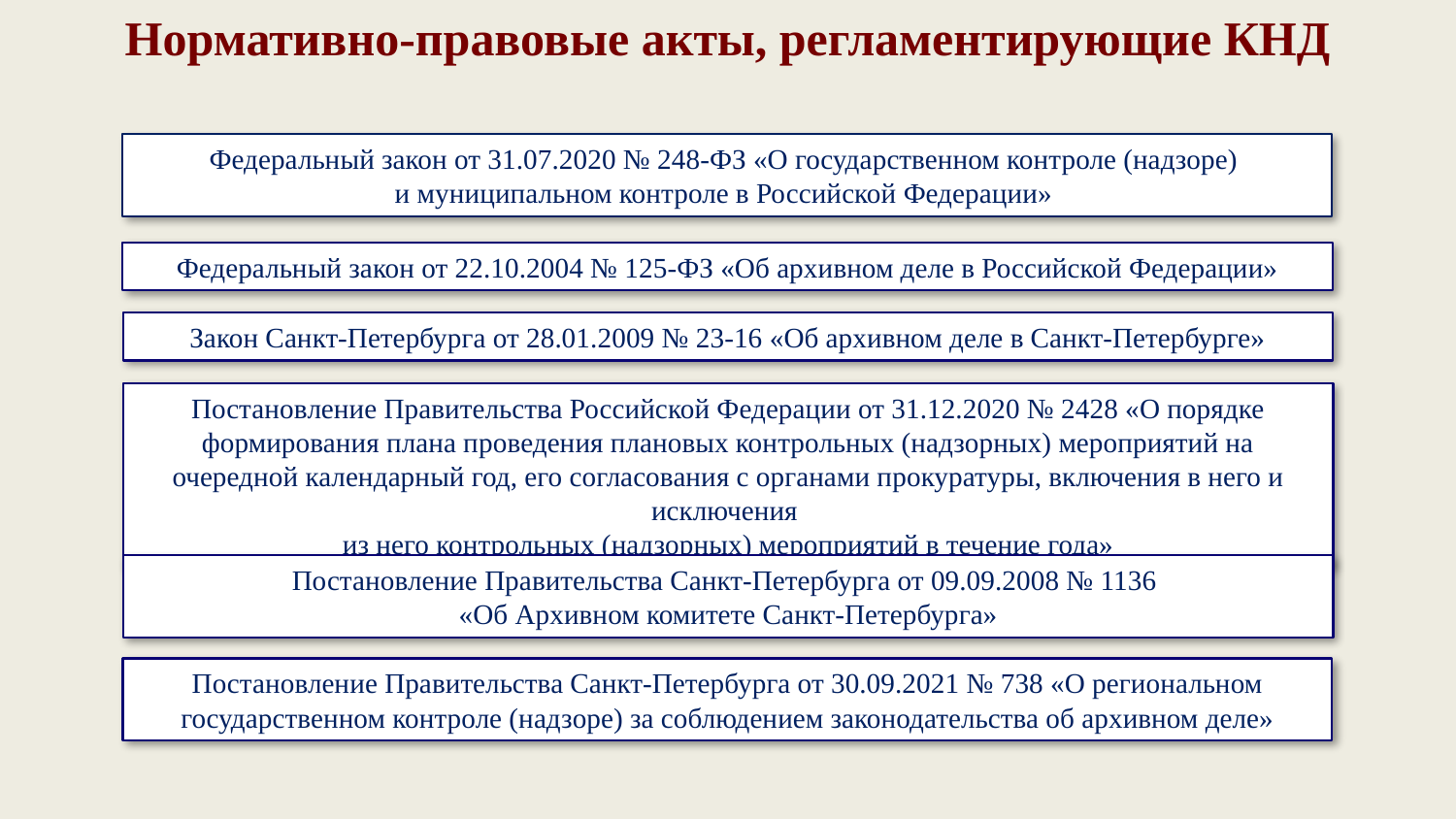

Нормативно-правовые акты, регламентирующие КНД
Федеральный закон от 31.07.2020 № 248-ФЗ «О государственном контроле (надзоре)
и муниципальном контроле в Российской Федерации»
Федеральный закон от 22.10.2004 № 125-ФЗ «Об архивном деле в Российской Федерации»
Закон Санкт-Петербурга от 28.01.2009 № 23-16 «Об архивном деле в Санкт-Петербурге»
Постановление Правительства Российской Федерации от 31.12.2020 № 2428 «О порядке формирования плана проведения плановых контрольных (надзорных) мероприятий на очередной календарный год, его согласования с органами прокуратуры, включения в него и исключения
из него контрольных (надзорных) мероприятий в течение года»
Постановление Правительства Санкт-Петербурга от 09.09.2008 № 1136
«Об Архивном комитете Санкт-Петербурга»
Постановление Правительства Санкт-Петербурга от 30.09.2021 № 738 «О региональном государственном контроле (надзоре) за соблюдением законодательства об архивном деле»